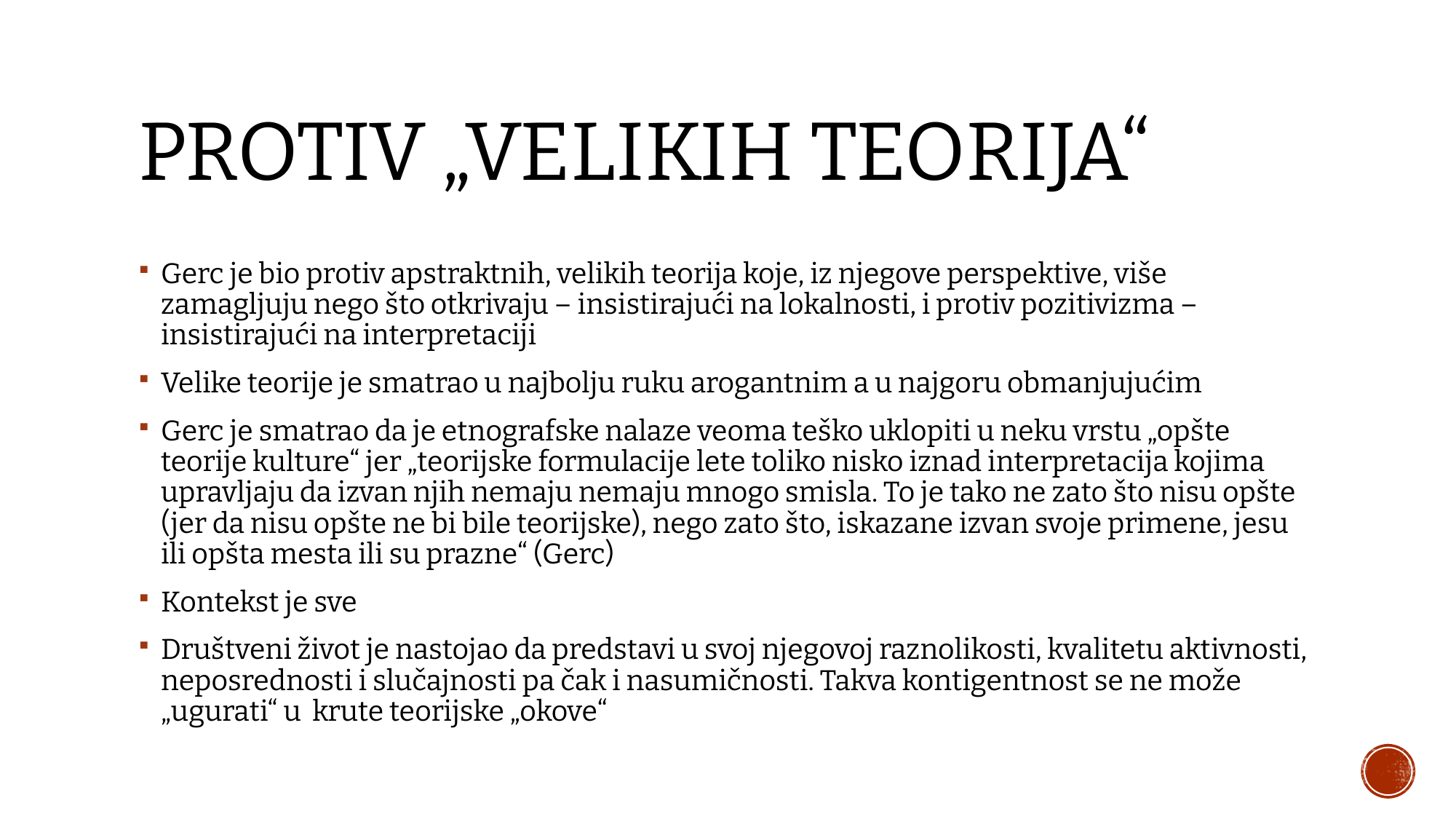

# Protiv „velikih teorija“
Gerc je bio protiv apstraktnih, velikih teorija koje, iz njegove perspektive, više zamagljuju nego što otkrivaju – insistirajući na lokalnosti, i protiv pozitivizma – insistirajući na interpretaciji
Velike teorije je smatrao u najbolju ruku arogantnim a u najgoru obmanjujućim
Gerc je smatrao da je etnografske nalaze veoma teško uklopiti u neku vrstu „opšte teorije kulture“ jer „teorijske formulacije lete toliko nisko iznad interpretacija kojima upravljaju da izvan njih nemaju nemaju mnogo smisla. To je tako ne zato što nisu opšte (jer da nisu opšte ne bi bile teorijske), nego zato što, iskazane izvan svoje primene, jesu ili opšta mesta ili su prazne“ (Gerc)
Kontekst je sve
Društveni život je nastojao da predstavi u svoj njegovoj raznolikosti, kvalitetu aktivnosti, neposrednosti i slučajnosti pa čak i nasumičnosti. Takva kontigentnost se ne može „ugurati“ u  krute teorijske „okove“